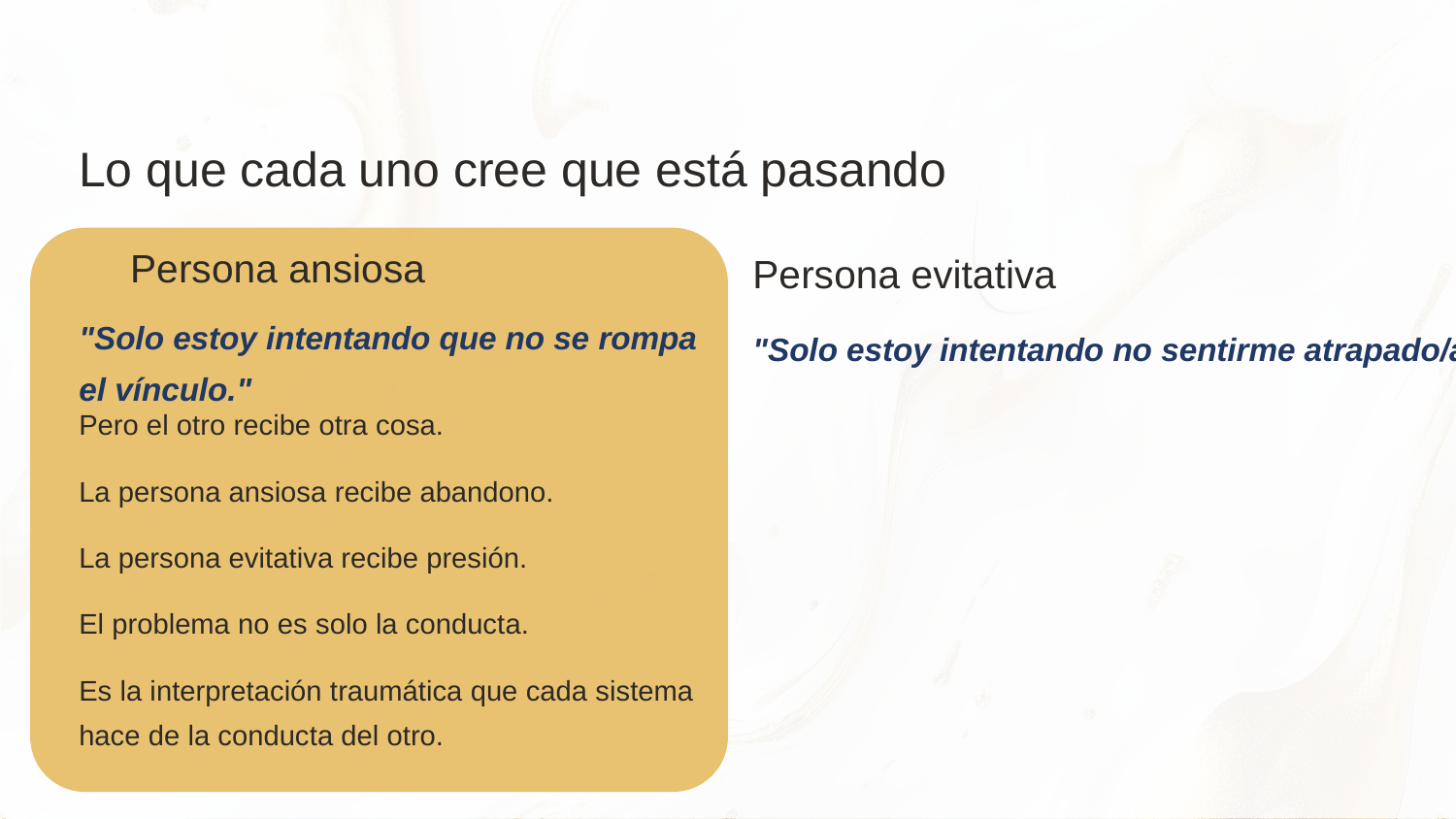

Lo que cada uno cree que está pasando

Persona ansiosa
Persona evitativa
"Solo estoy intentando que no se rompa
el vínculo."
"Solo estoy intentando no sentirme atrapado/a."
Pero el otro recibe otra cosa.
La persona ansiosa recibe abandono.
La persona evitativa recibe presión.
El problema no es solo la conducta.
Es la interpretación traumática que cada sistema
hace de la conducta del otro.